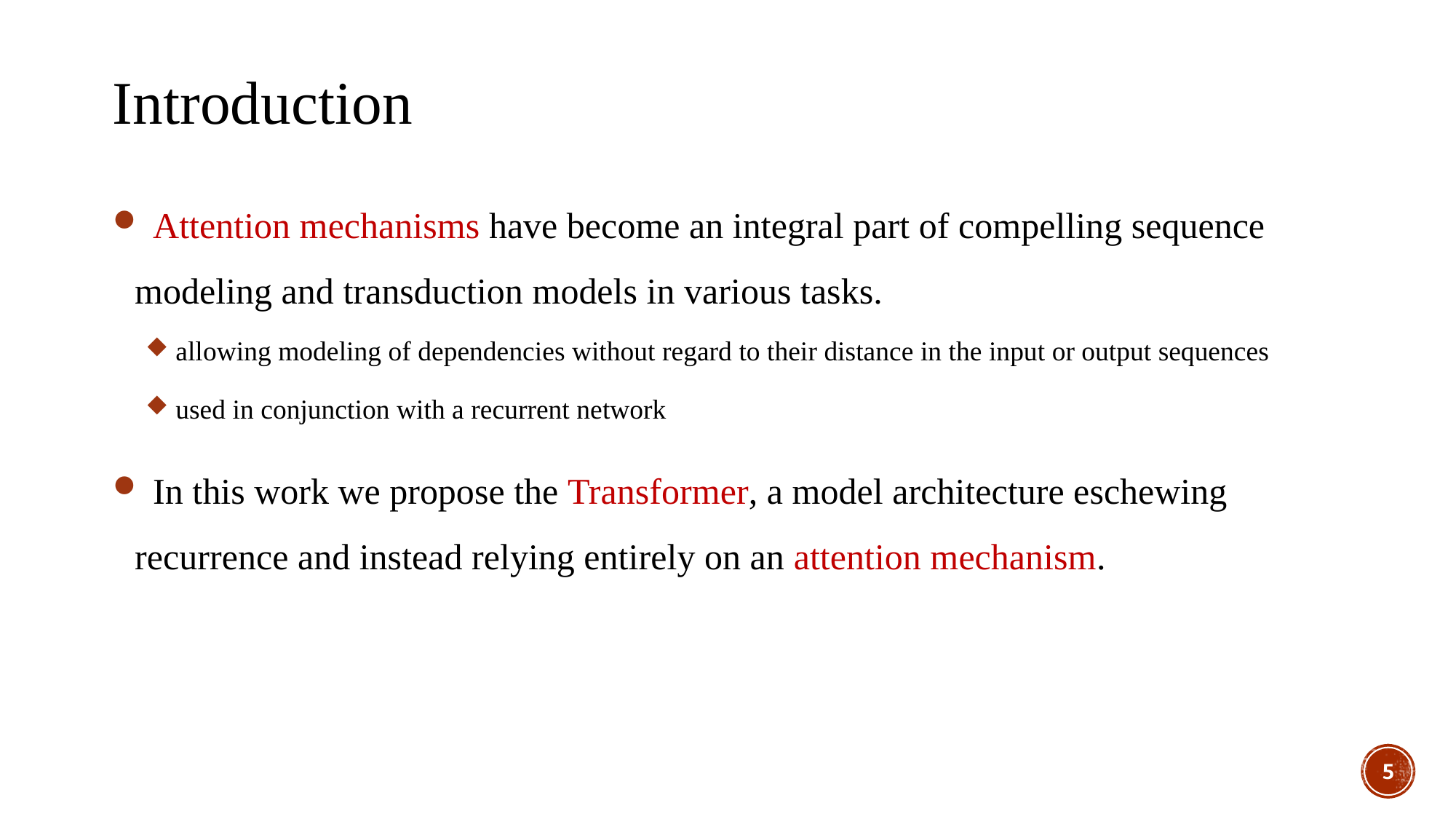

Introduction
 Attention mechanisms have become an integral part of compelling sequence modeling and transduction models in various tasks.
 allowing modeling of dependencies without regard to their distance in the input or output sequences
 used in conjunction with a recurrent network
 In this work we propose the Transformer, a model architecture eschewing recurrence and instead relying entirely on an attention mechanism.
5